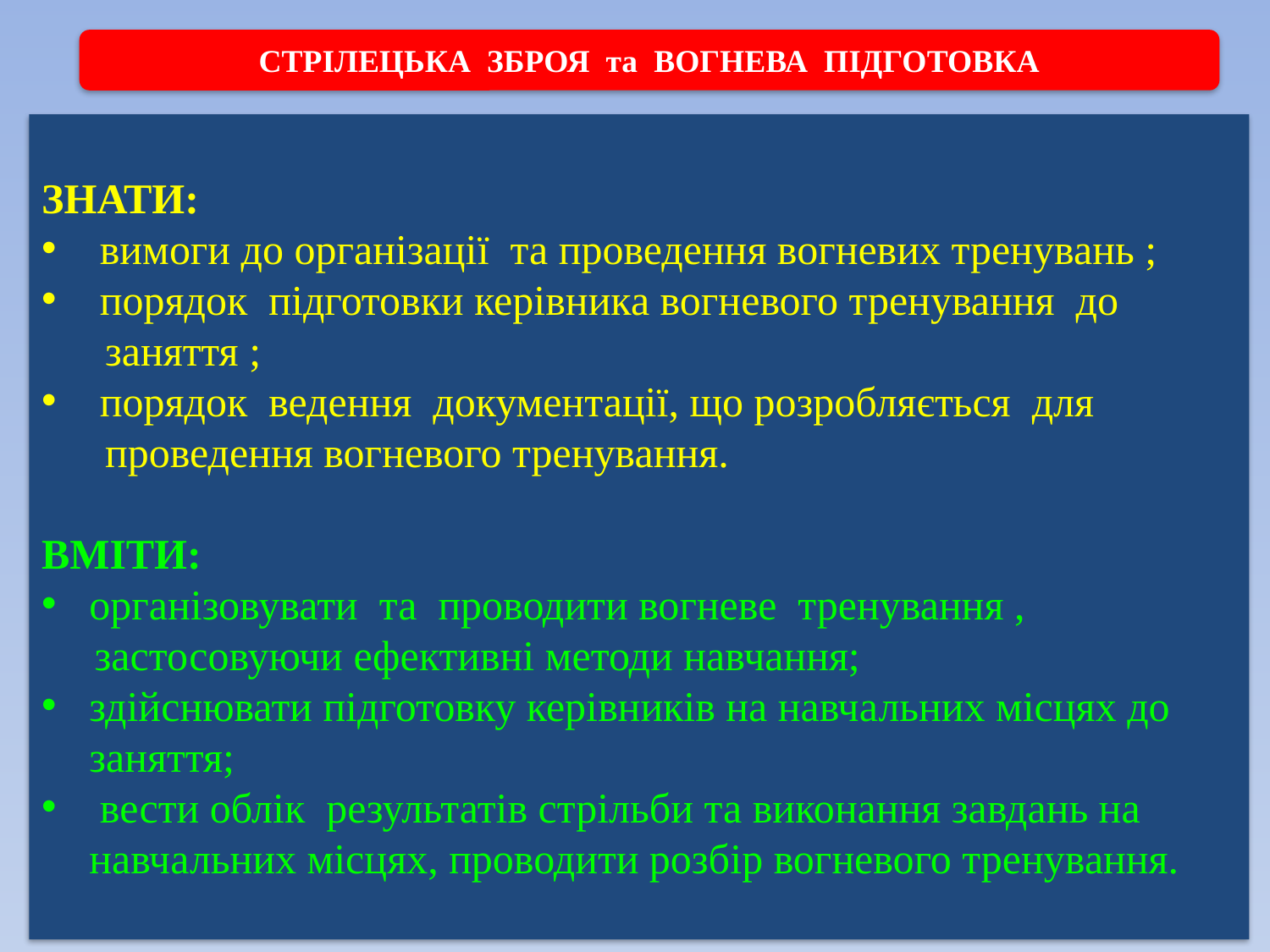

СТРІЛЕЦЬКА  ЗБРОЯ  та  ВОГНЕВА  ПІДГОТОВКА

ЗНАТИ:
 вимоги до організації  та проведення вогневих тренувань ;
 порядок  підготовки керівника вогневого тренування  до
      заняття ;
 порядок  ведення  документації, що розробляється  для
      проведення вогневого тренування.

ВМІТИ:
організовувати  та  проводити вогневе  тренування ,
     застосовуючи ефективні методи навчання;
здійснювати підготовку керівників на навчальних місцях до заняття;
 вести облік  результатів стрільби та виконання завдань на навчальних місцях, проводити розбір вогневого тренування.
#